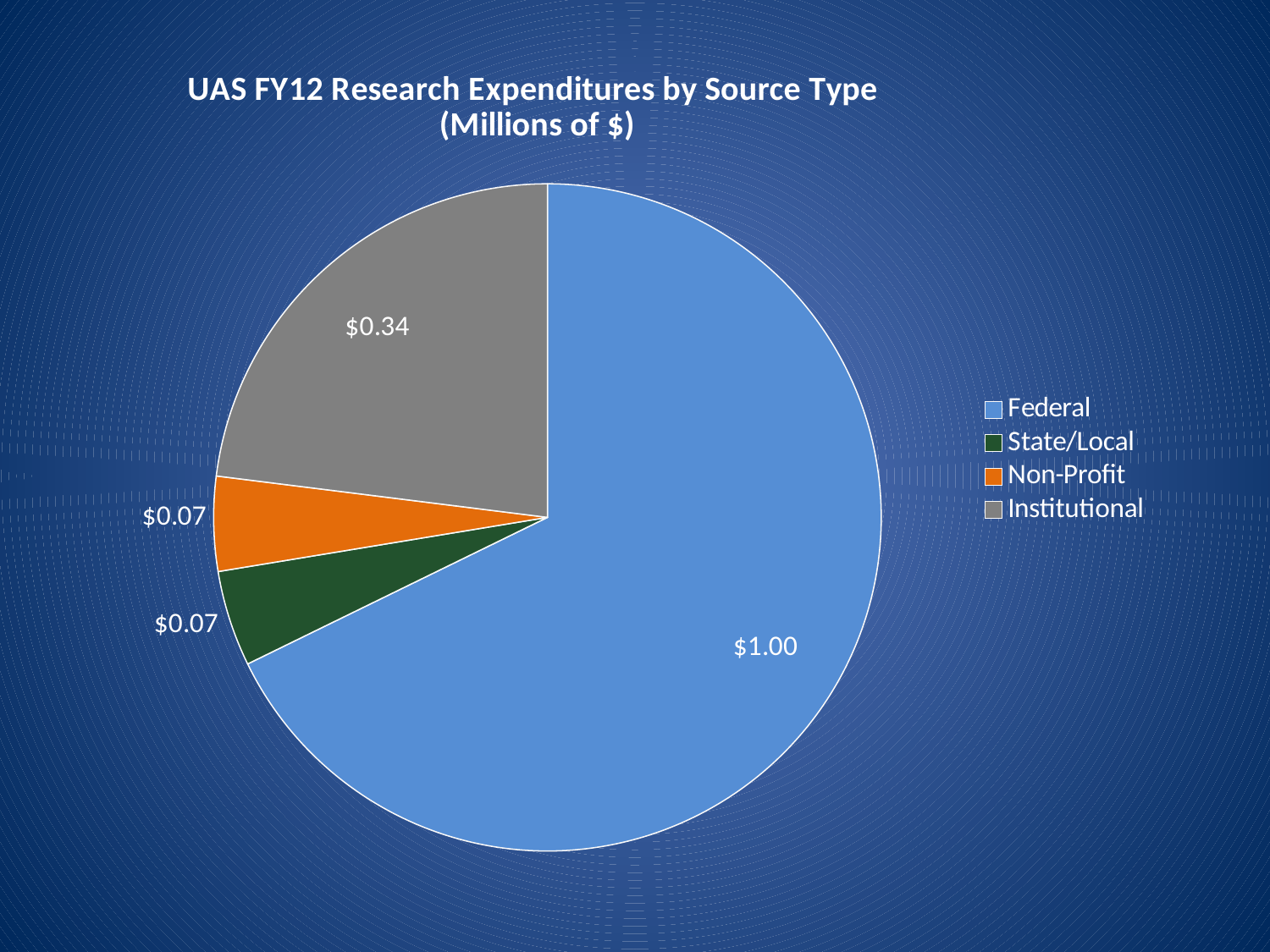

### Chart: UAS FY12 Research Expenditures by Source Type
(Millions of $)

| Category |  |
|---|---|
| Federal | 1.0029 |
| State/Local  | 0.0687 |
| Non-Profit | 0.0678 |
| Institutional | 0.3407 |